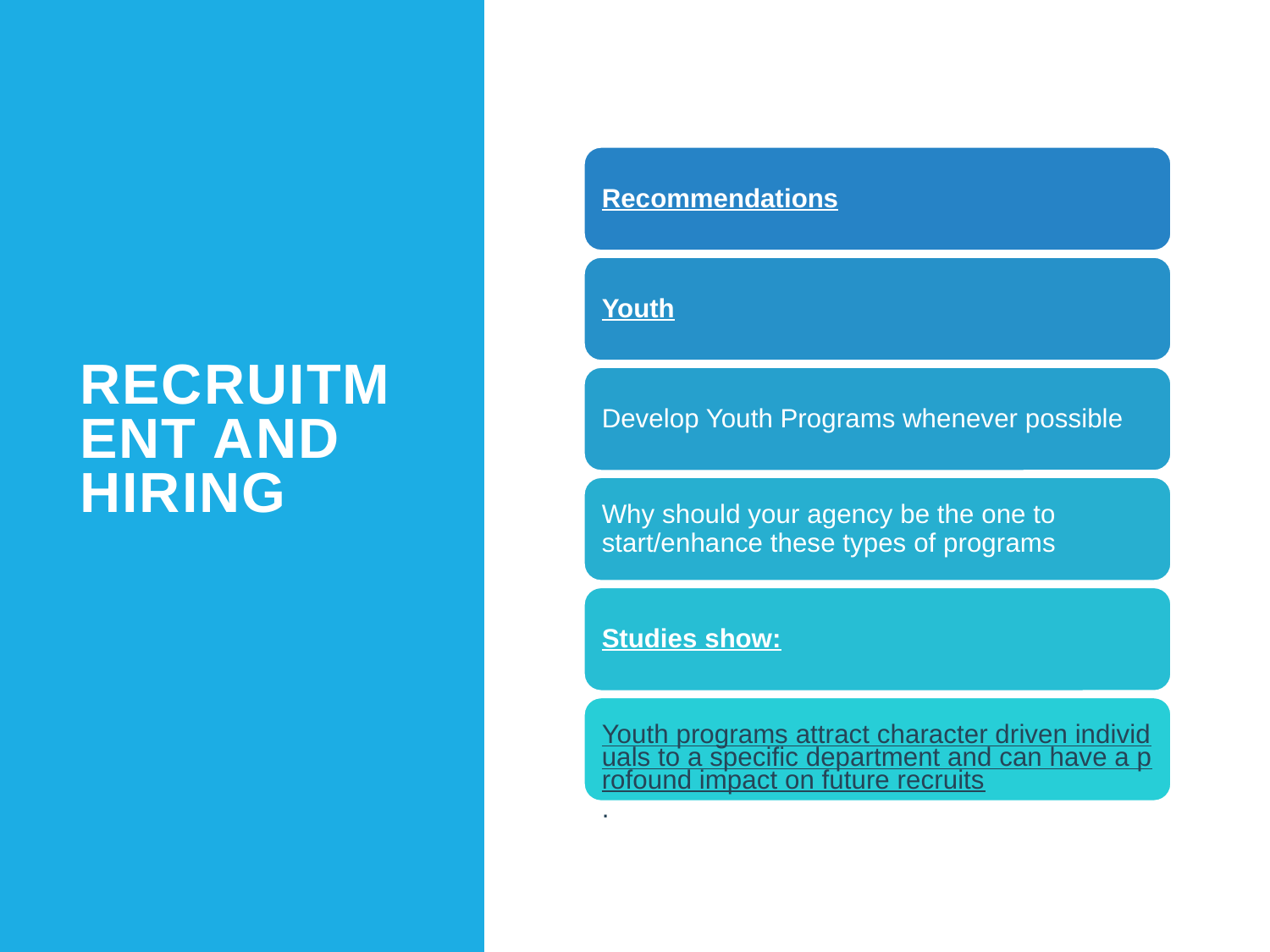

# Recruitment and hiring
Recommendations
Youth
Develop Youth Programs whenever possible
Why should your agency be the one to start/enhance these types of programs
Studies show:
Youth programs attract character driven individuals to a specific department and can have a profound impact on future recruits.